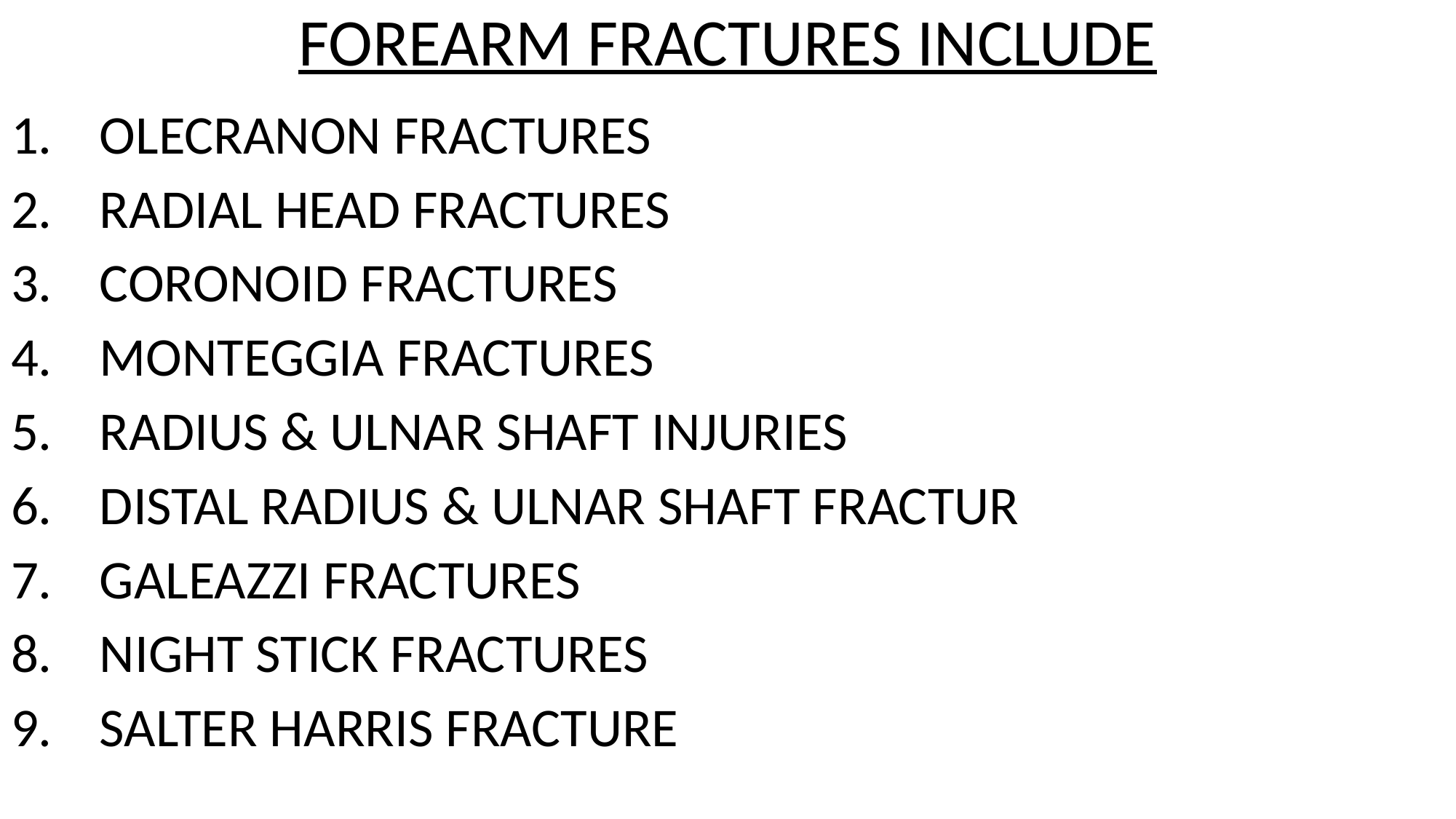

# FOREARM FRACTURES INCLUDE
OLECRANON FRACTURES
RADIAL HEAD FRACTURES
CORONOID FRACTURES
MONTEGGIA FRACTURES
RADIUS & ULNAR SHAFT INJURIES
DISTAL RADIUS & ULNAR SHAFT FRACTUR
GALEAZZI FRACTURES
NIGHT STICK FRACTURES
SALTER HARRIS FRACTURE